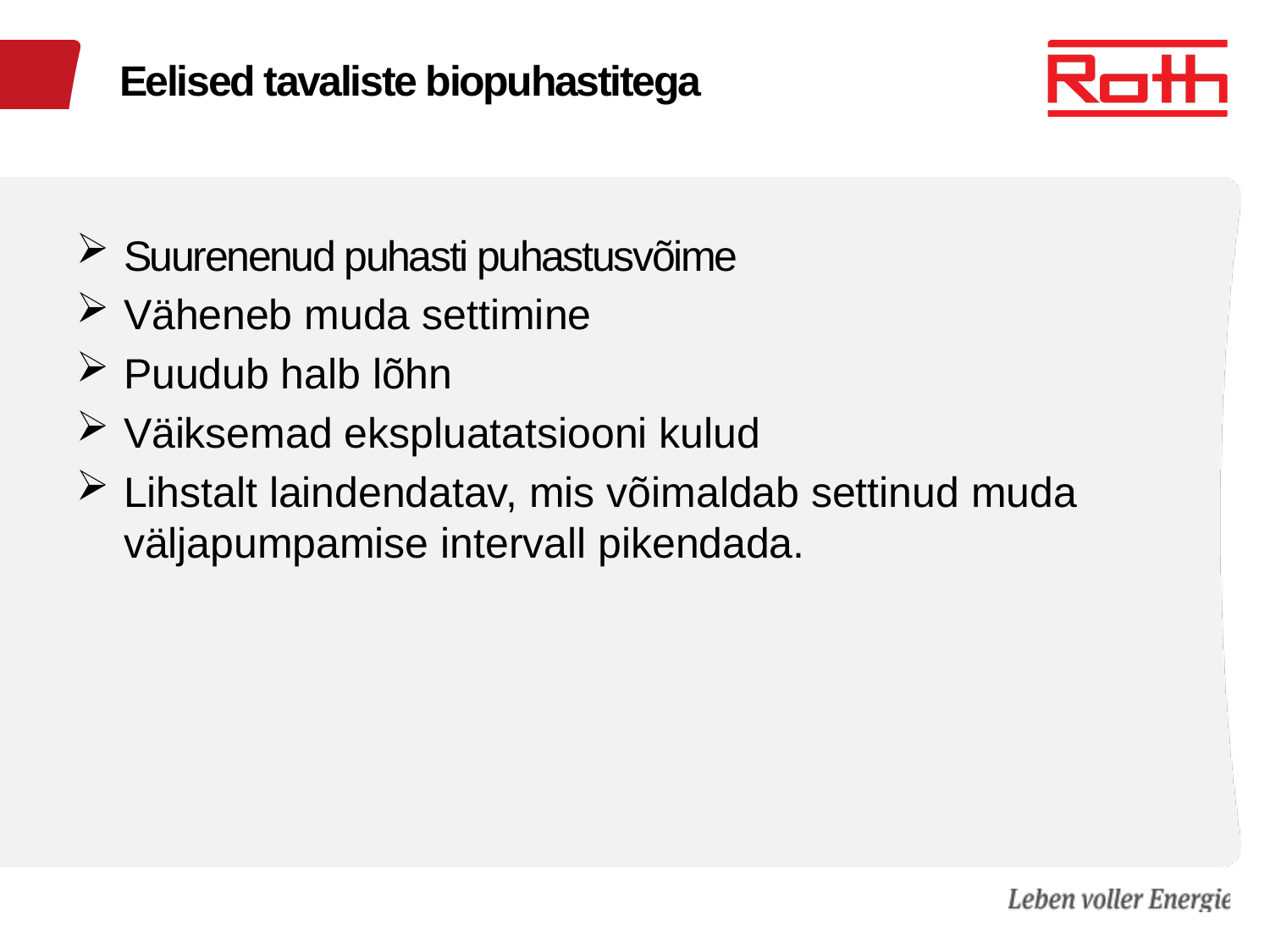

Eelised tavaliste biopuhastitega

Suurenenud puhasti puhastusvõime
Väheneb muda settimine
Puudub halb lõhn
Väiksemad ekspluatatsiooni kulud
Lihstalt laindendatav, mis võimaldab settinud muda väljapumpamise intervall pikendada.